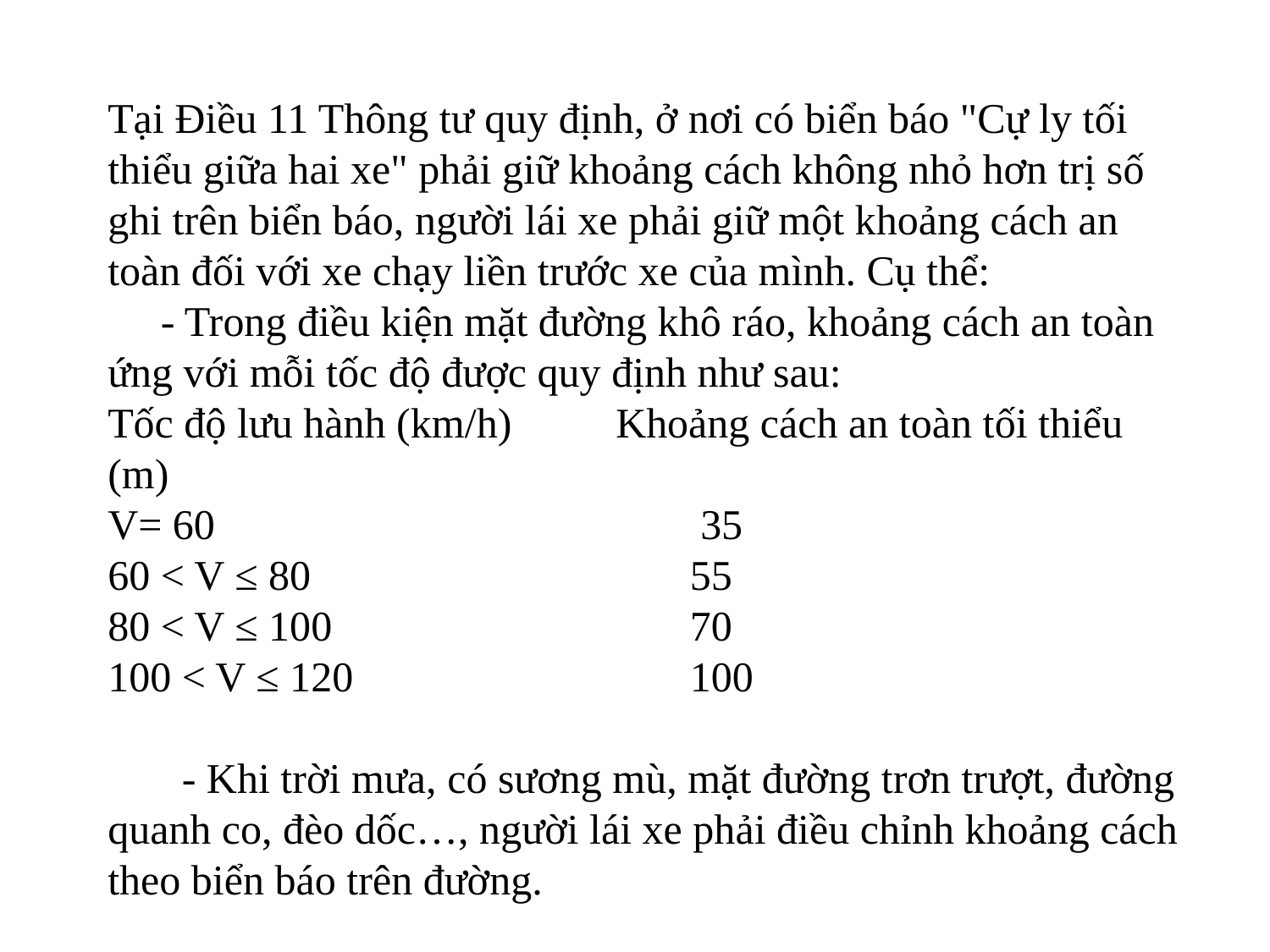

Tại Điều 11 Thông tư quy định, ở nơi có biển báo "Cự ly tối thiểu giữa hai xe" phải giữ khoảng cách không nhỏ hơn trị số ghi trên biển báo, người lái xe phải giữ một khoảng cách an toàn đối với xe chạy liền trước xe của mình. Cụ thể:
     - Trong điều kiện mặt đường khô ráo, khoảng cách an toàn ứng với mỗi tốc độ được quy định như sau:
Tốc độ lưu hành (km/h)	Khoảng cách an toàn tối thiểu (m)
V= 60	                                            35
60 < V ≤ 80	                               55
80 < V ≤ 100	                               70
100 < V ≤ 120	                               100

       - Khi trời mưa, có sương mù, mặt đường trơn trượt, đường quanh co, đèo dốc…, người lái xe phải điều chỉnh khoảng cách theo biển báo trên đường.